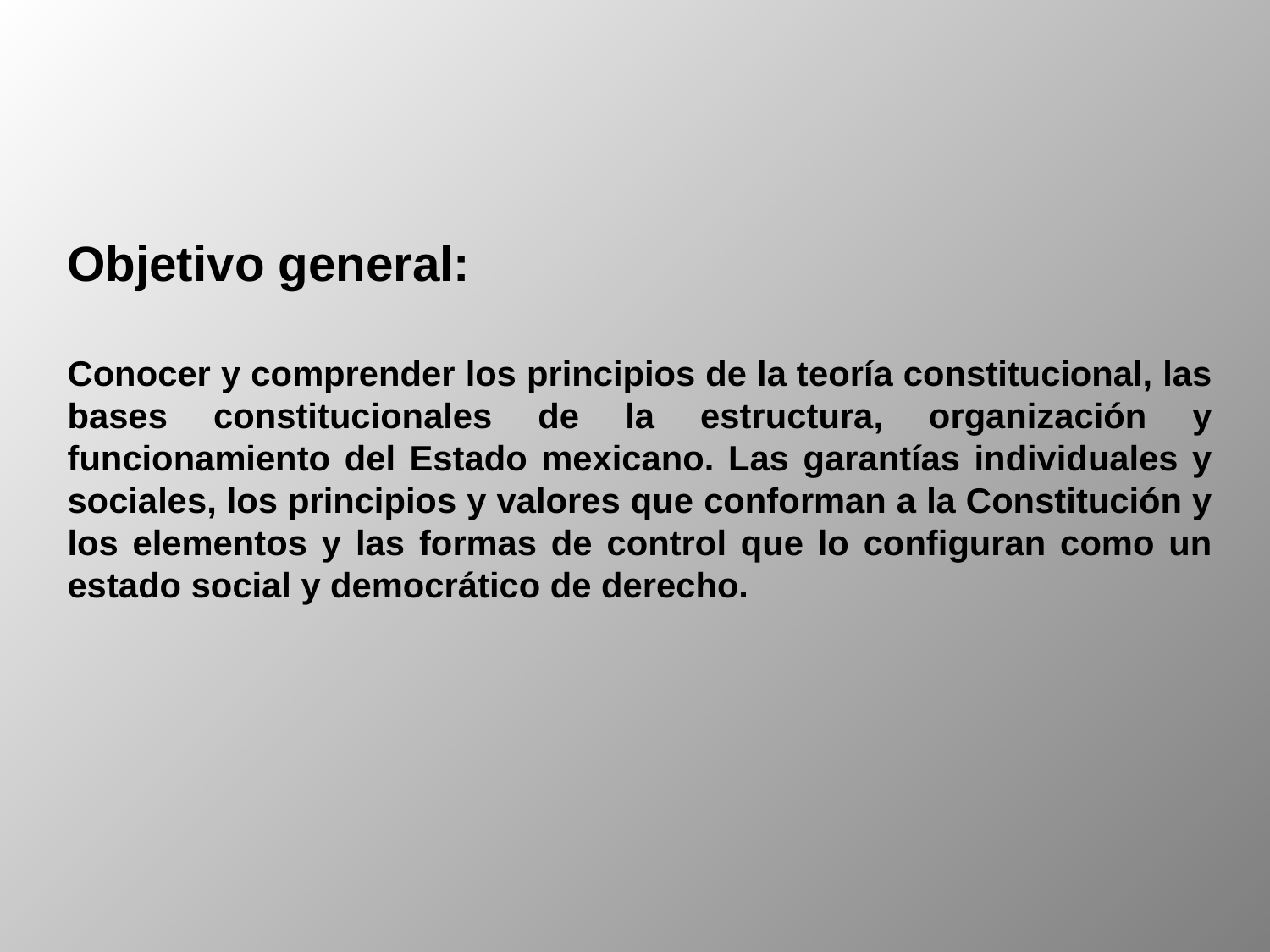

Objetivo general:

Conocer y comprender los principios de la teoría constitucional, las bases constitucionales de la estructura, organización y funcionamiento del Estado mexicano. Las garantías individuales y sociales, los principios y valores que conforman a la Constitución y los elementos y las formas de control que lo configuran como un estado social y democrático de derecho.